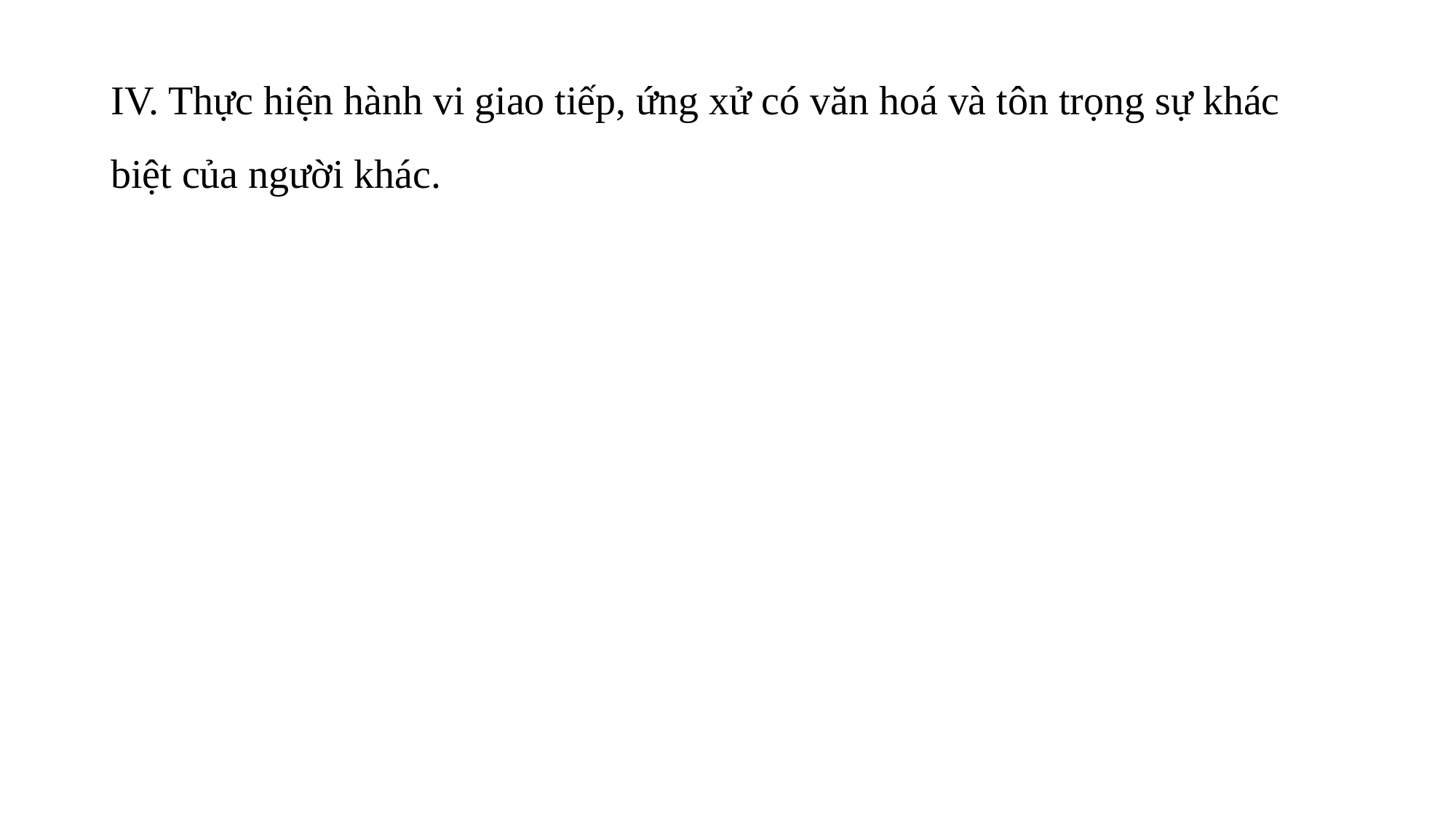

# IV. Thực hiện hành vi giao tiếp, ứng xử có văn hoá và tôn trọng sự khác biệt của người khác.